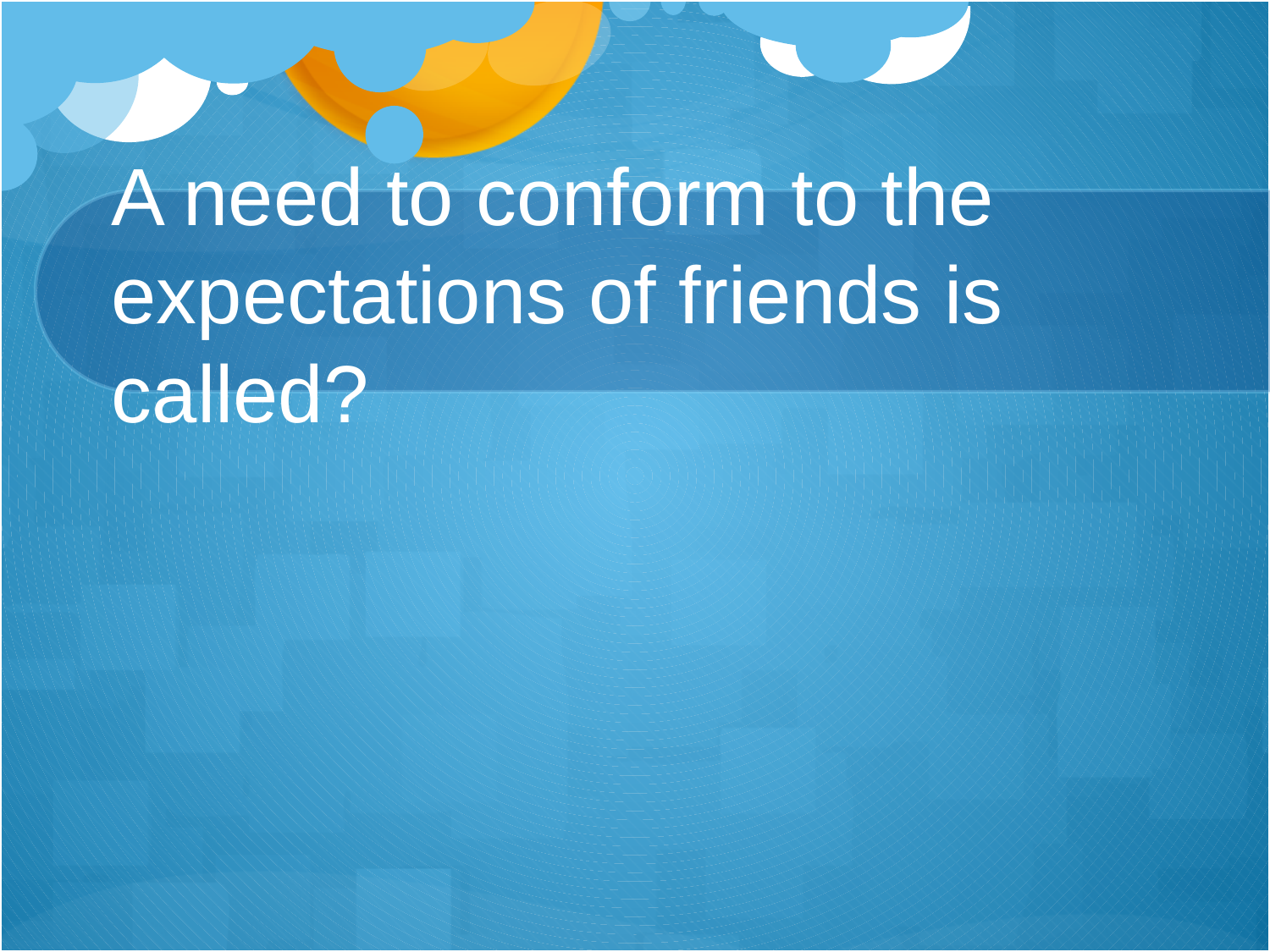

# A need to conform to the expectations of friends is called?